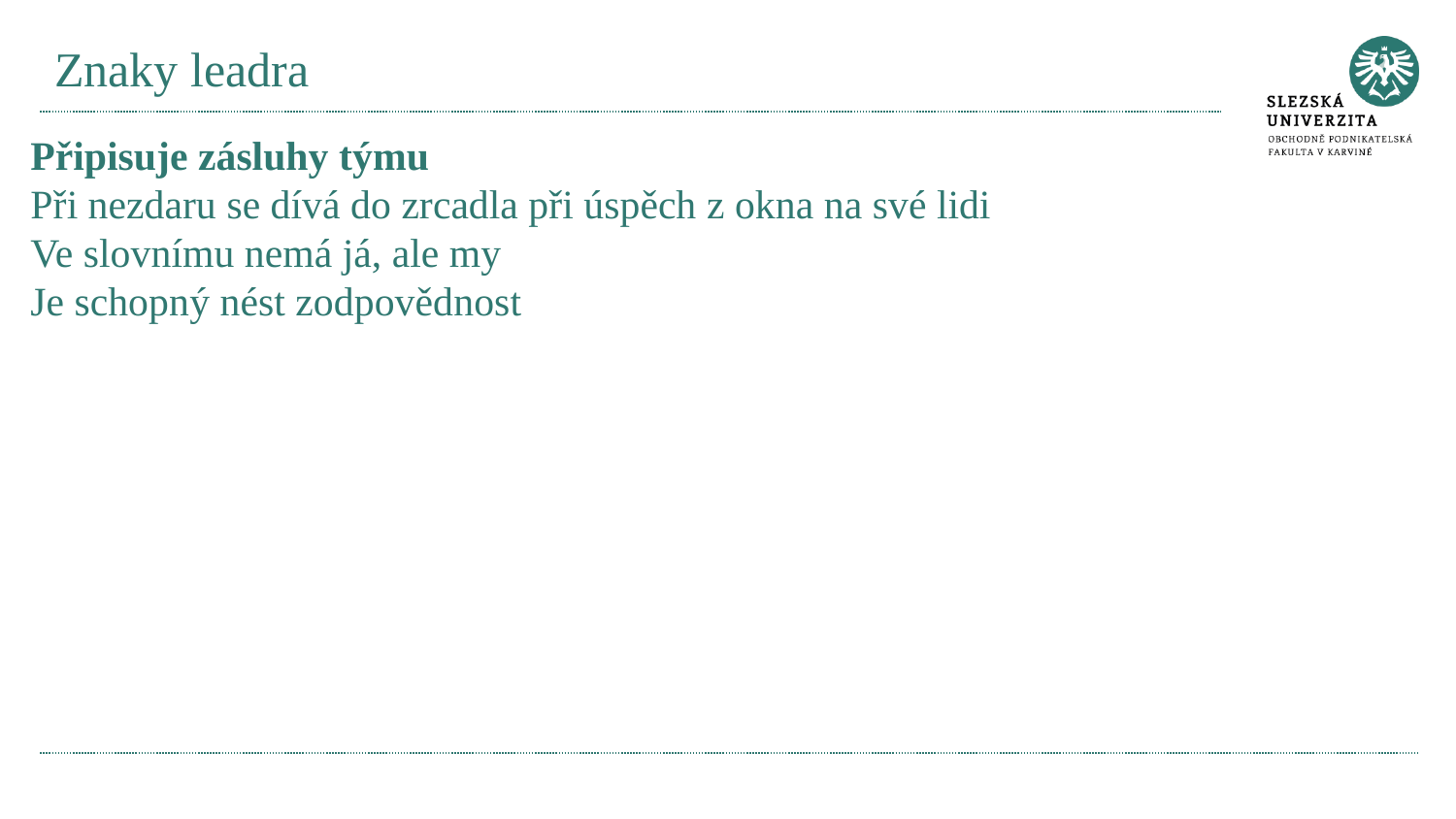

# Znaky leadra
Připisuje zásluhy týmu
Při nezdaru se dívá do zrcadla při úspěch z okna na své lidi
Ve slovnímu nemá já, ale my
Je schopný nést zodpovědnost